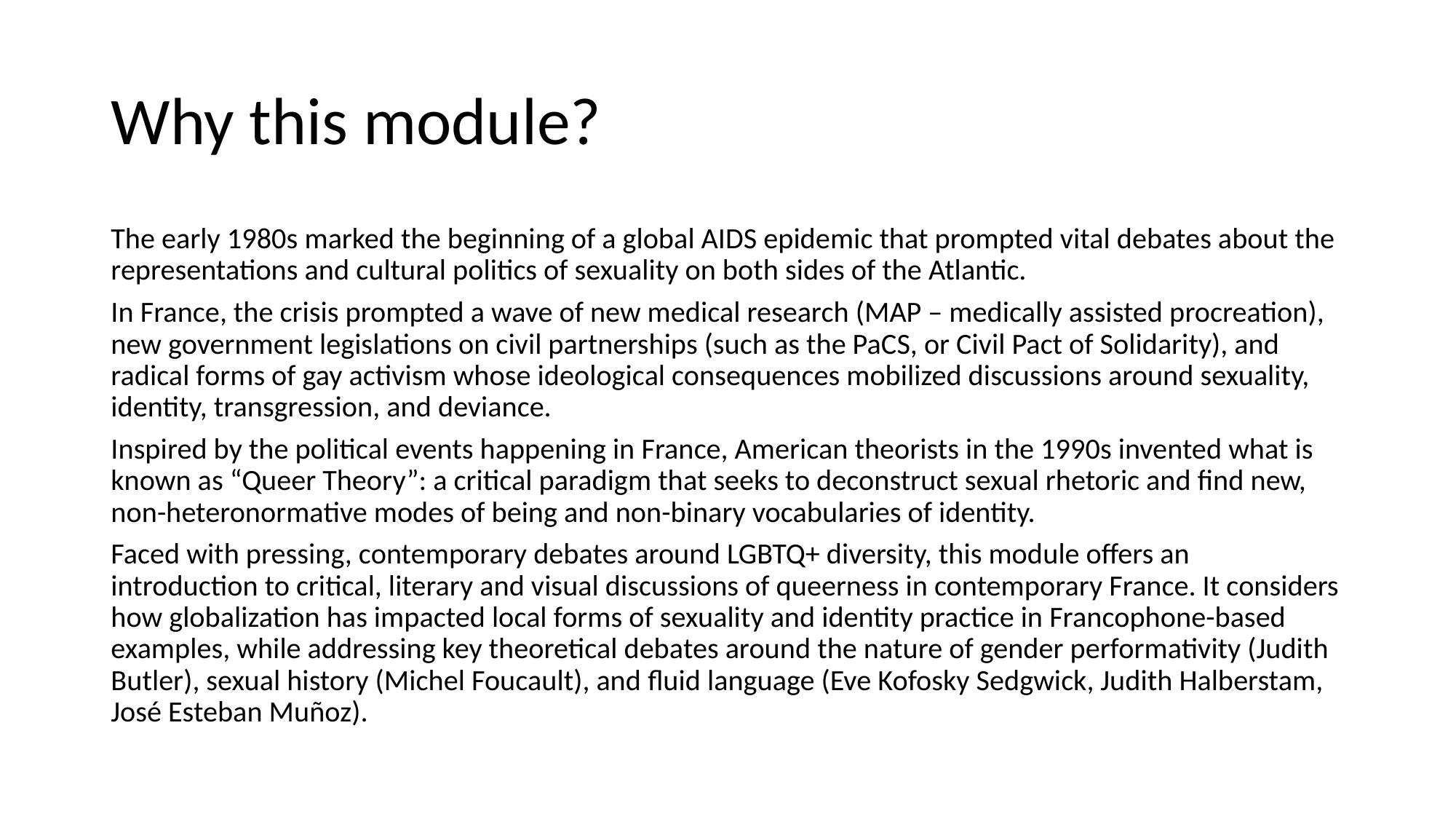

# Why this module?
The early 1980s marked the beginning of a global AIDS epidemic that prompted vital debates about the representations and cultural politics of sexuality on both sides of the Atlantic.
In France, the crisis prompted a wave of new medical research (MAP – medically assisted procreation), new government legislations on civil partnerships (such as the PaCS, or Civil Pact of Solidarity), and radical forms of gay activism whose ideological consequences mobilized discussions around sexuality, identity, transgression, and deviance.
Inspired by the political events happening in France, American theorists in the 1990s invented what is known as “Queer Theory”: a critical paradigm that seeks to deconstruct sexual rhetoric and find new, non-heteronormative modes of being and non-binary vocabularies of identity.
Faced with pressing, contemporary debates around LGBTQ+ diversity, this module offers an introduction to critical, literary and visual discussions of queerness in contemporary France. It considers how globalization has impacted local forms of sexuality and identity practice in Francophone-based examples, while addressing key theoretical debates around the nature of gender performativity (Judith Butler), sexual history (Michel Foucault), and fluid language (Eve Kofosky Sedgwick, Judith Halberstam, José Esteban Muñoz).